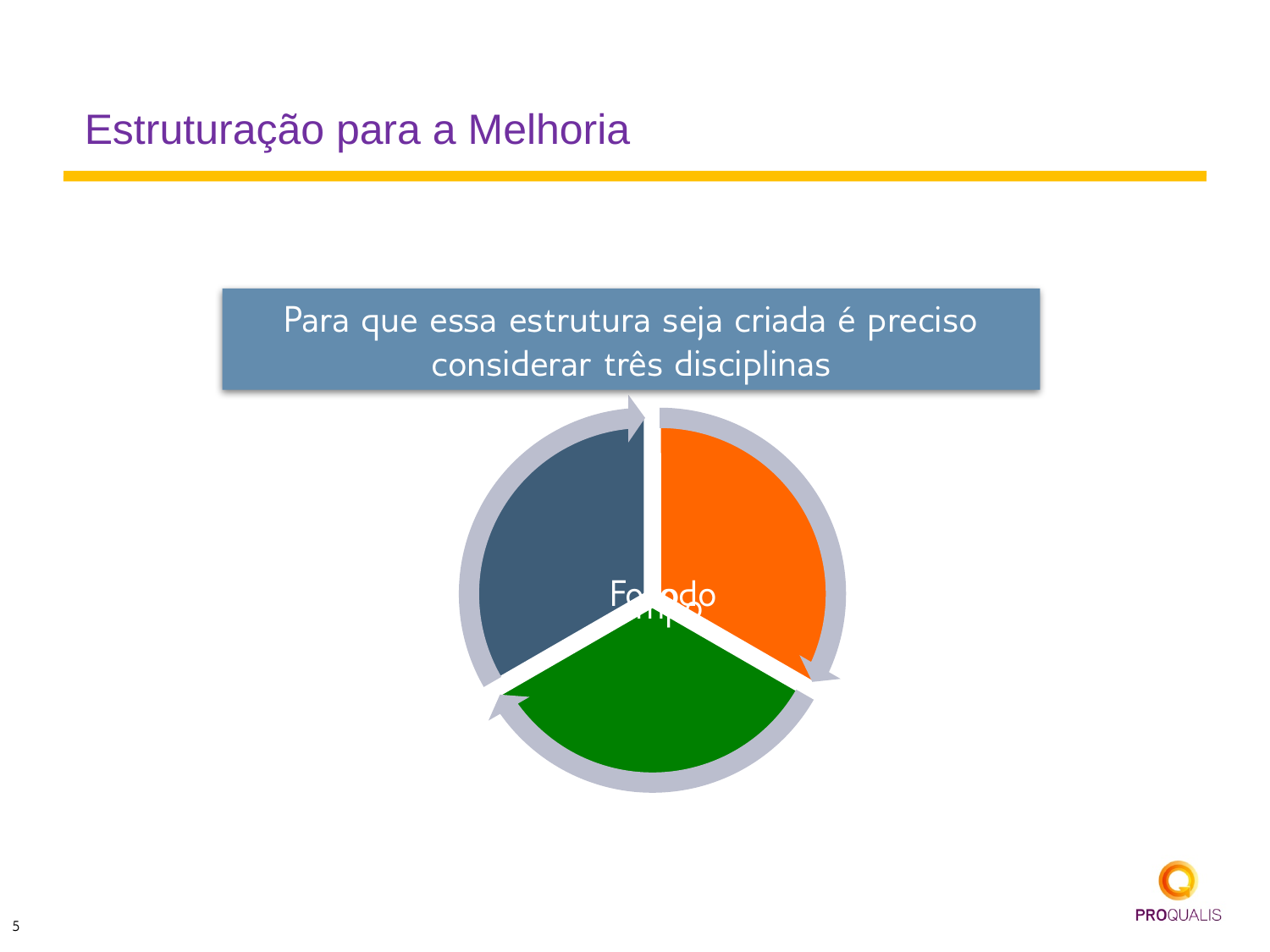

# Estruturação para a Melhoria
Para que essa estrutura seja criada é preciso considerar três disciplinas
Método
Tempo
Foco